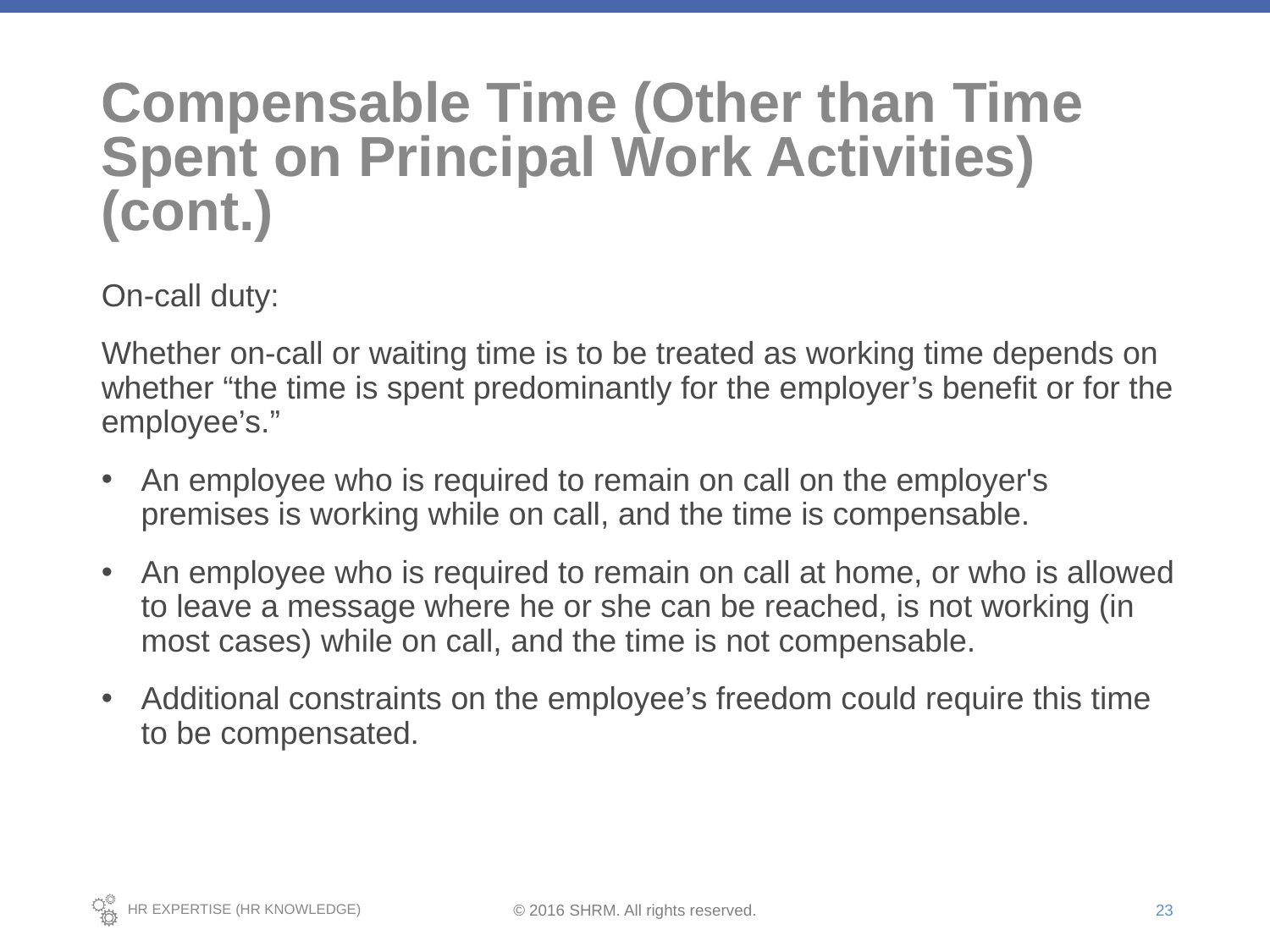

# Compensable Time (Other than Time Spent on Principal Work Activities) (cont.)
On-call duty:
Whether on-call or waiting time is to be treated as working time depends on whether “the time is spent predominantly for the employer’s benefit or for the employee’s.”
An employee who is required to remain on call on the employer's premises is working while on call, and the time is compensable.
An employee who is required to remain on call at home, or who is allowed to leave a message where he or she can be reached, is not working (in most cases) while on call, and the time is not compensable.
Additional constraints on the employee’s freedom could require this time to be compensated.

23